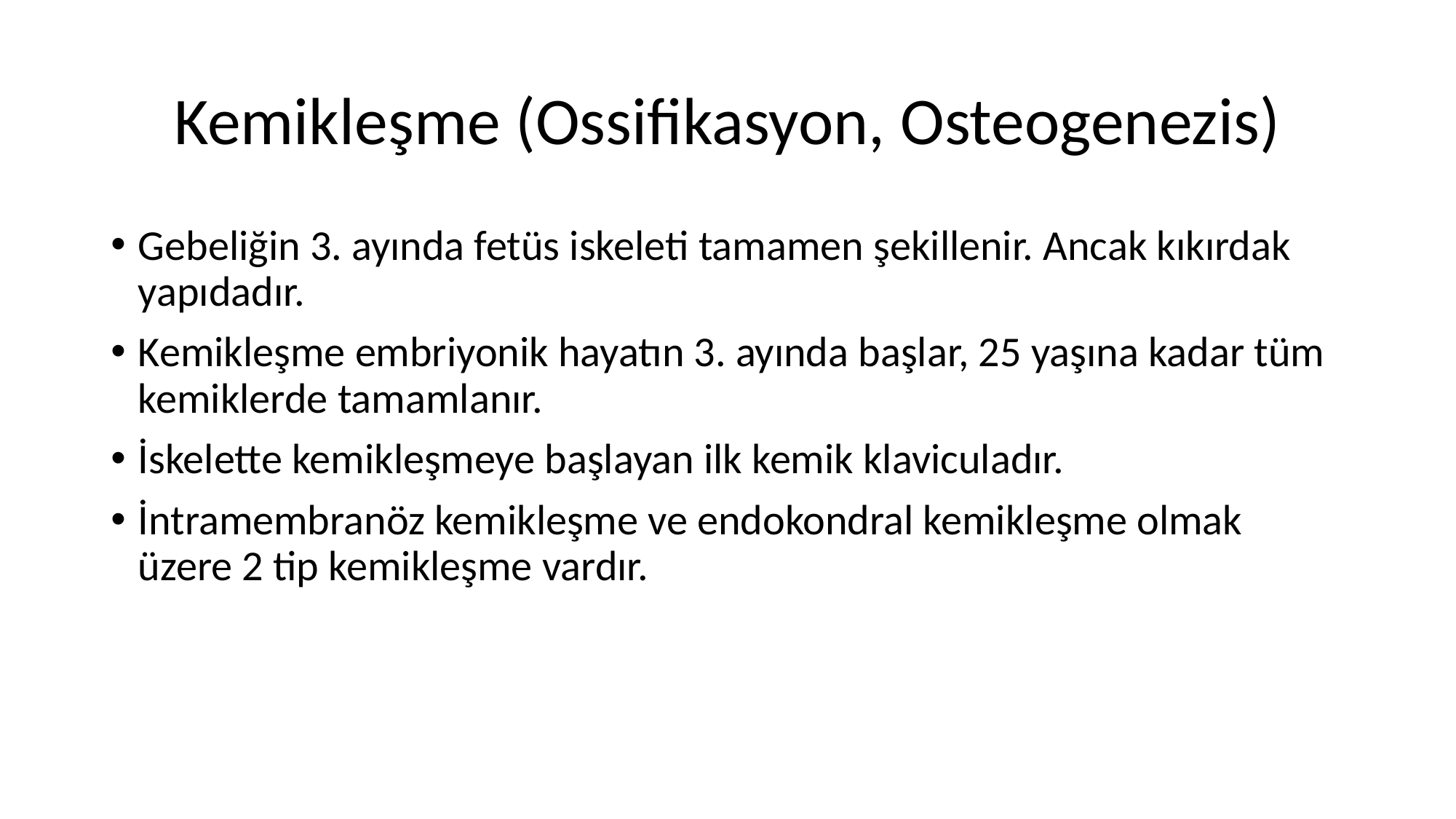

# Kemikleşme (Ossifikasyon, Osteogenezis)
Gebeliğin 3. ayında fetüs iskeleti tamamen şekillenir. Ancak kıkırdak yapıdadır.
Kemikleşme embriyonik hayatın 3. ayında başlar, 25 yaşına kadar tüm kemiklerde tamamlanır.
İskelette kemikleşmeye başlayan ilk kemik klaviculadır.
İntramembranöz kemikleşme ve endokondral kemikleşme olmak üzere 2 tip kemikleşme vardır.